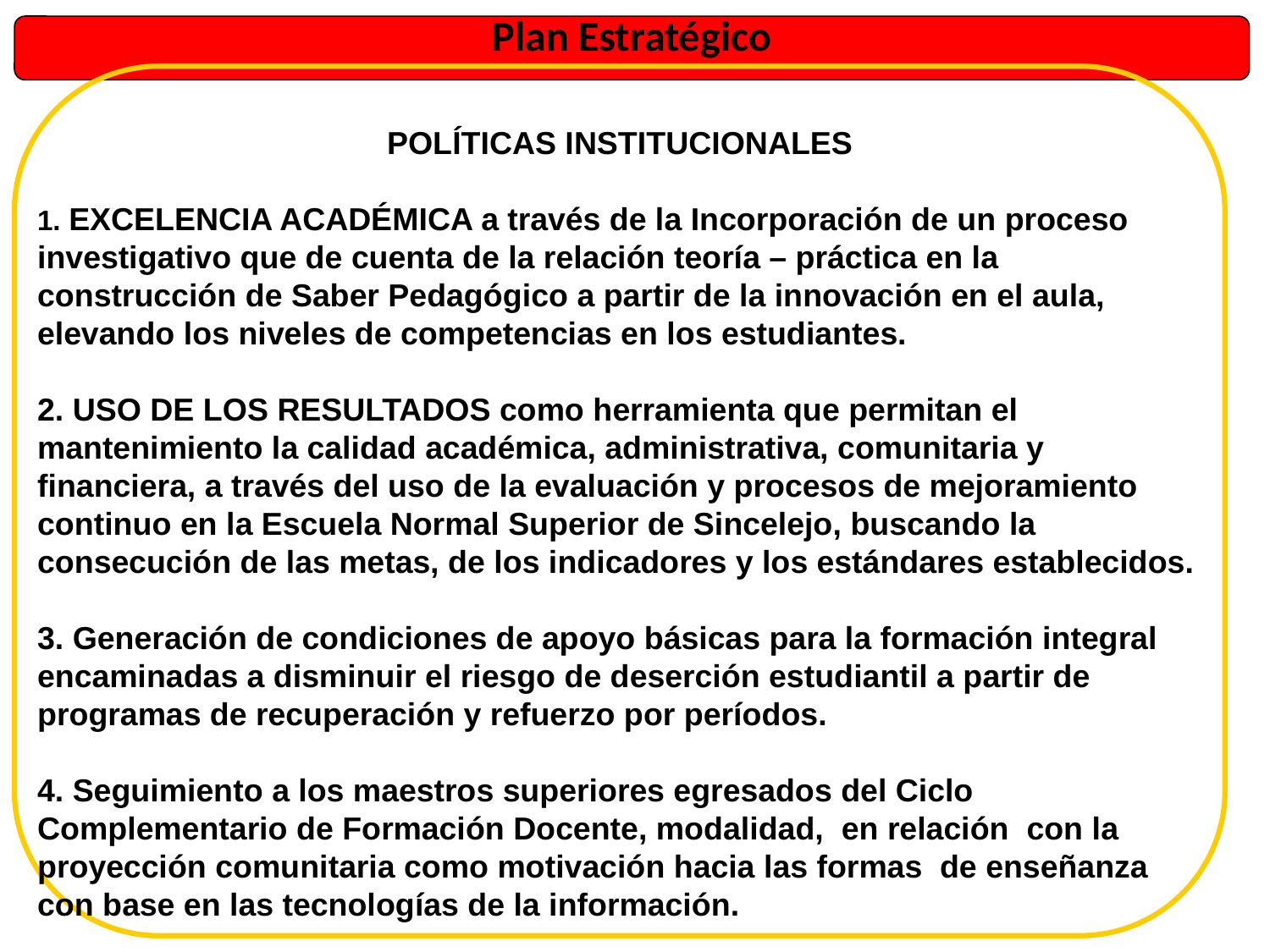

Plan Estratégico

POLÍTICAS INSTITUCIONALES

1. EXCELENCIA ACADÉMICA a través de la Incorporación de un proceso investigativo que de cuenta de la relación teoría – práctica en la construcción de Saber Pedagógico a partir de la innovación en el aula, elevando los niveles de competencias en los estudiantes.

2. USO DE LOS RESULTADOS como herramienta que permitan el mantenimiento la calidad académica, administrativa, comunitaria y financiera, a través del uso de la evaluación y procesos de mejoramiento continuo en la Escuela Normal Superior de Sincelejo, buscando la consecución de las metas, de los indicadores y los estándares establecidos.

3. Generación de condiciones de apoyo básicas para la formación integral encaminadas a disminuir el riesgo de deserción estudiantil a partir de programas de recuperación y refuerzo por períodos.

4. Seguimiento a los maestros superiores egresados del Ciclo Complementario de Formación Docente, modalidad,  en relación  con la  proyección comunitaria como motivación hacia las formas  de enseñanza con base en las tecnologías de la información.

5. Elaboración de proyectos de preinversión para cubrir necesidades básicas relacionadas con la infraestructura, mobiliario, dotación, tecnología, embellecimiento encaminados en la optimización de los procesos pedagógicos, la enseñanza y el aprendizaje para la sostenibilidad de la calidad.